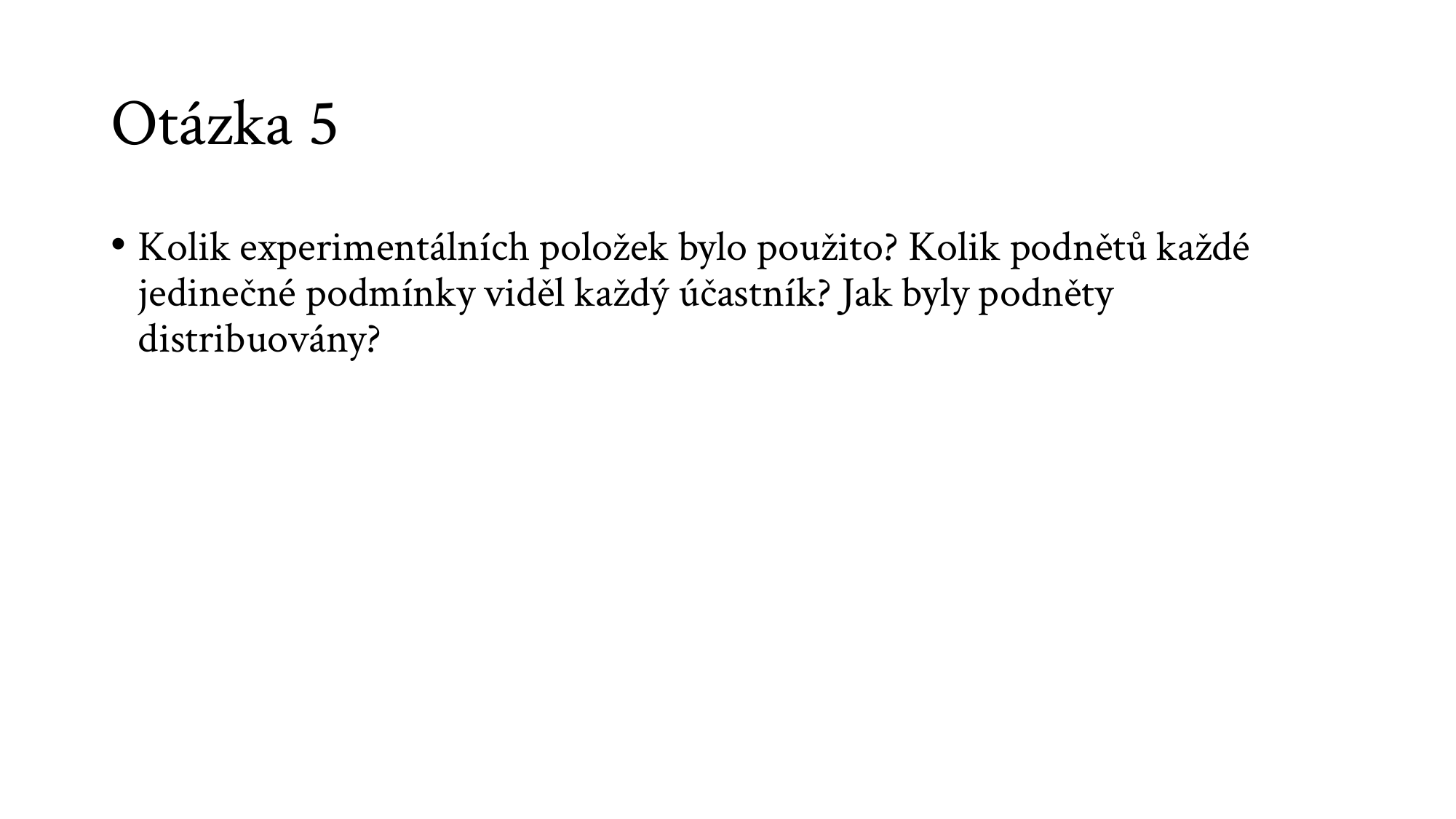

# Otázka 5
Kolik experimentálních položek bylo použito? Kolik podnětů každé jedinečné podmínky viděl každý účastník? Jak byly podněty distribuovány?